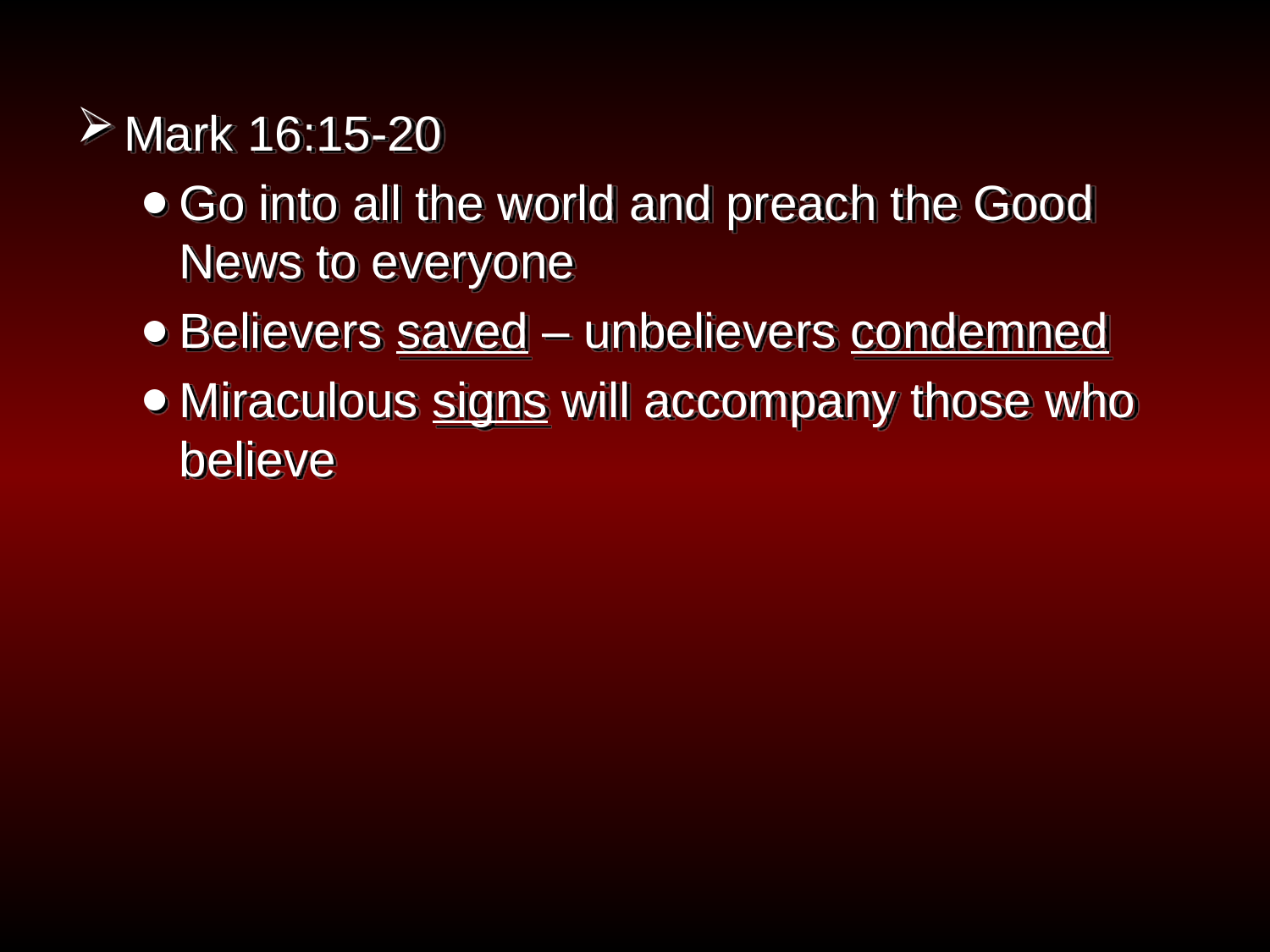

Mark 16:15-20
Go into all the world and preach the Good News to everyone
Believers saved – unbelievers condemned
Miraculous signs will accompany those who believe